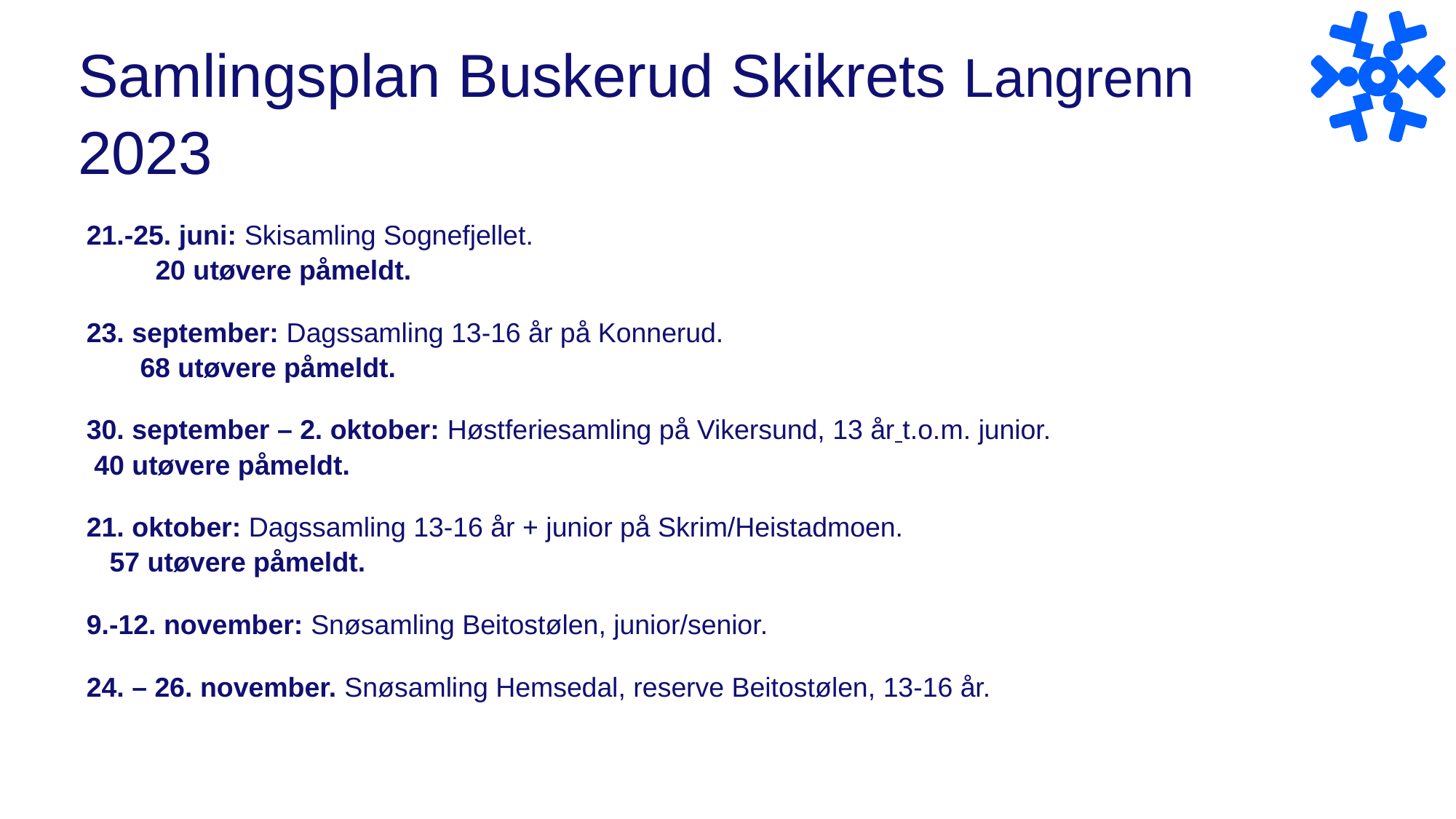

# Samlingsplan Buskerud Skikrets Langrenn 2023
21.-25. juni: Skisamling Sognefjellet.                                                                                                                        20 utøvere påmeldt.
23. september: Dagssamling 13-16 år på Konnerud.                                                                                             68 utøvere påmeldt.
30. september – 2. oktober: Høstferiesamling på Vikersund, 13 år t.o.m. junior.                                            40 utøvere påmeldt.
21. oktober: Dagssamling 13-16 år + junior på Skrim/Heistadmoen.                                                                  57 utøvere påmeldt.
9.-12. november: Snøsamling Beitostølen, junior/senior.
24. – 26. november. Snøsamling Hemsedal, reserve Beitostølen, 13-16 år.